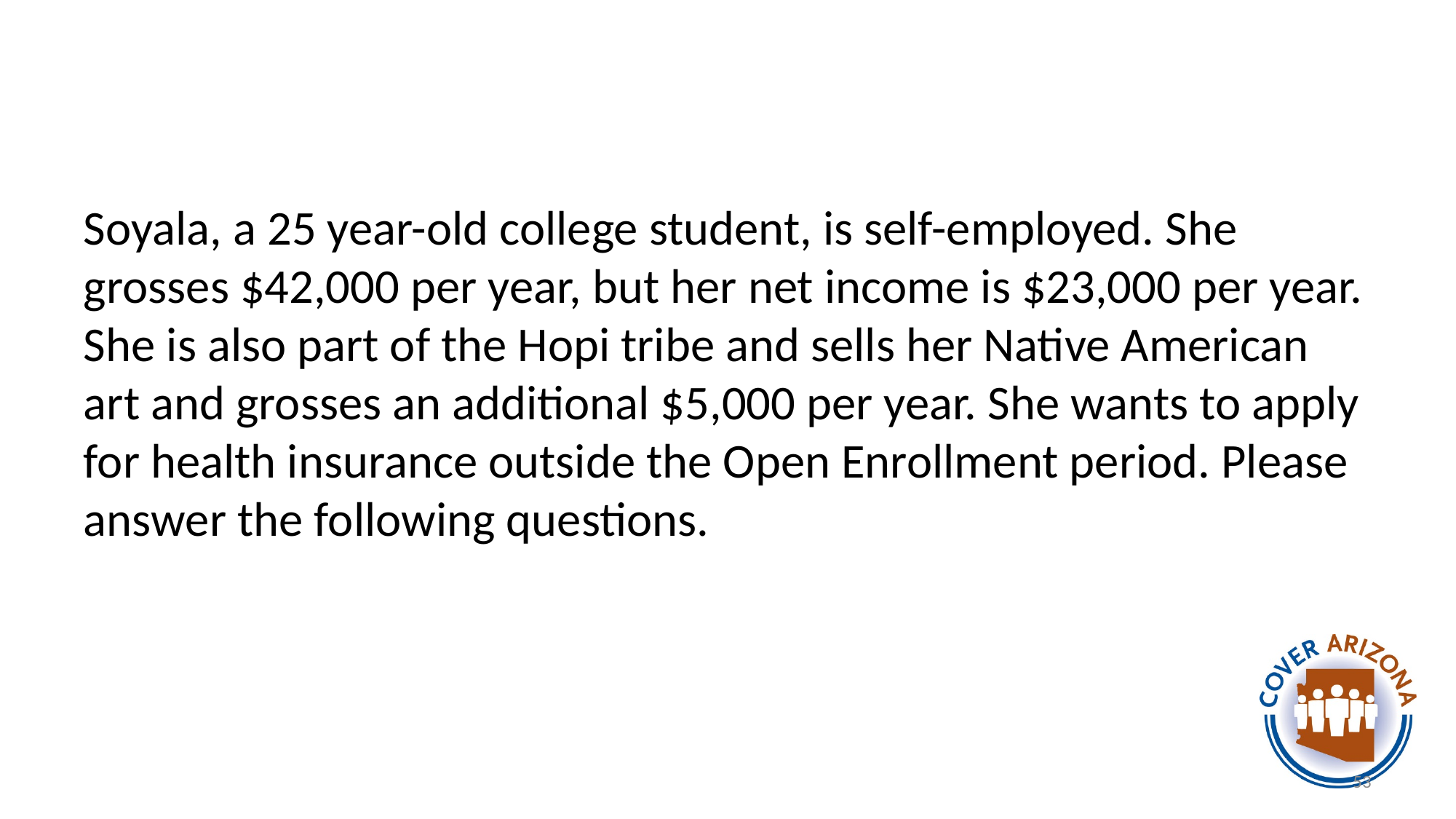

#
Soyala, a 25 year-old college student, is self-employed. She grosses $42,000 per year, but her net income is $23,000 per year. She is also part of the Hopi tribe and sells her Native American art and grosses an additional $5,000 per year. She wants to apply for health insurance outside the Open Enrollment period. Please answer the following questions.

53